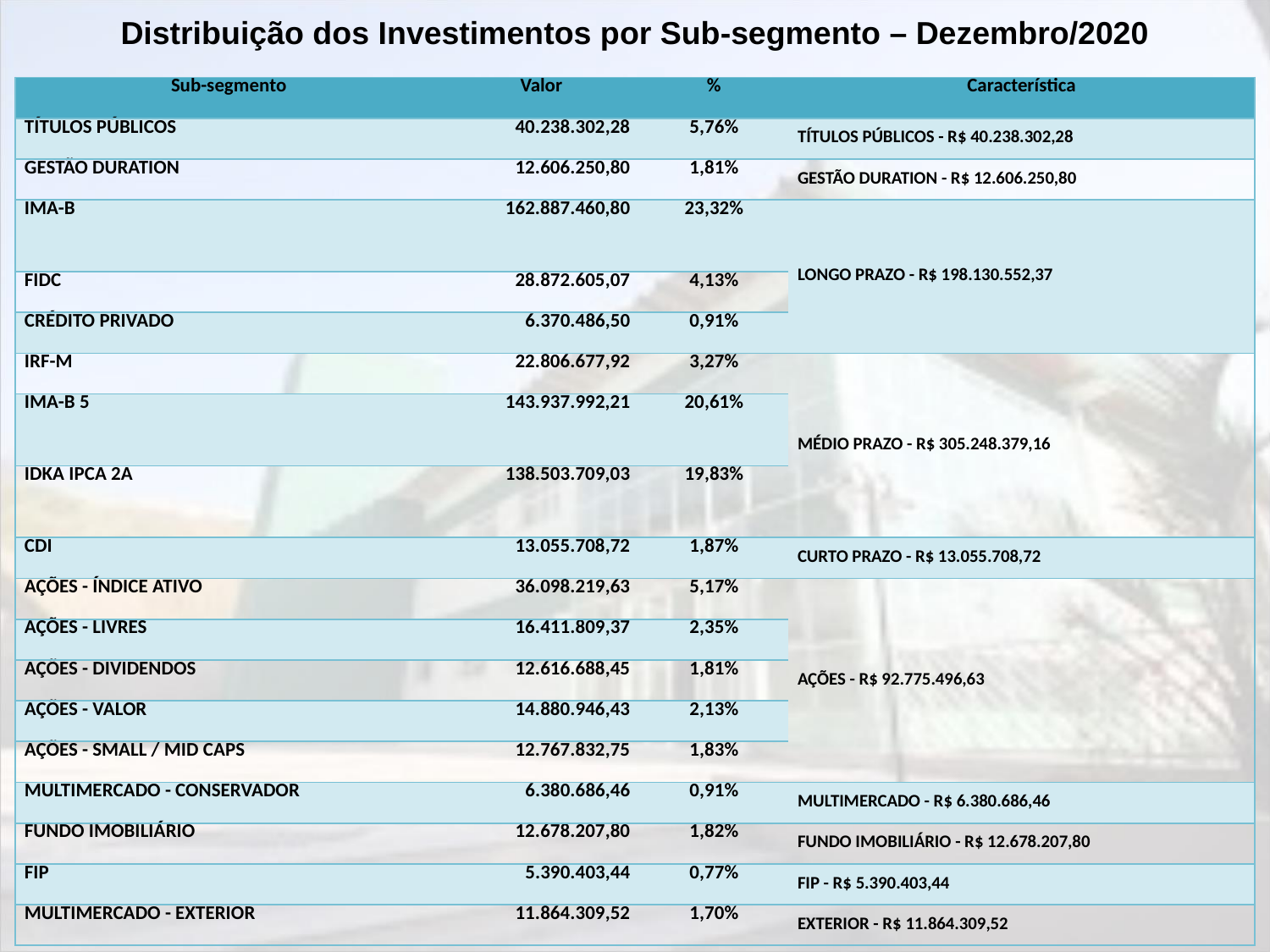

Distribuição dos Investimentos por Sub-segmento – Dezembro/2020
| Sub-segmento | Valor | % | Característica |
| --- | --- | --- | --- |
| TÍTULOS PÚBLICOS | 40.238.302,28 | 5,76% | TÍTULOS PÚBLICOS - R$ 40.238.302,28 |
| GESTÃO DURATION | 12.606.250,80 | 1,81% | GESTÃO DURATION - R$ 12.606.250,80 |
| IMA-B | 162.887.460,80 | 23,32% | LONGO PRAZO - R$ 198.130.552,37 |
| FIDC | 28.872.605,07 | 4,13% |  |
| CRÉDITO PRIVADO | 6.370.486,50 | 0,91% |  |
| IRF-M | 22.806.677,92 | 3,27% | MÉDIO PRAZO - R$ 305.248.379,16 |
| IMA-B 5 | 143.937.992,21 | 20,61% |  |
| IDKA IPCA 2A | 138.503.709,03 | 19,83% |  |
| CDI | 13.055.708,72 | 1,87% | CURTO PRAZO - R$ 13.055.708,72 |
| AÇÕES - ÍNDICE ATIVO | 36.098.219,63 | 5,17% | AÇÕES - R$ 92.775.496,63 |
| AÇÕES - LIVRES | 16.411.809,37 | 2,35% |  |
| AÇÕES - DIVIDENDOS | 12.616.688,45 | 1,81% |  |
| AÇÕES - VALOR | 14.880.946,43 | 2,13% |  |
| AÇÕES - SMALL / MID CAPS | 12.767.832,75 | 1,83% |  |
| MULTIMERCADO - CONSERVADOR | 6.380.686,46 | 0,91% | MULTIMERCADO - R$ 6.380.686,46 |
| FUNDO IMOBILIÁRIO | 12.678.207,80 | 1,82% | FUNDO IMOBILIÁRIO - R$ 12.678.207,80 |
| FIP | 5.390.403,44 | 0,77% | FIP - R$ 5.390.403,44 |
| MULTIMERCADO - EXTERIOR | 11.864.309,52 | 1,70% | EXTERIOR - R$ 11.864.309,52 |